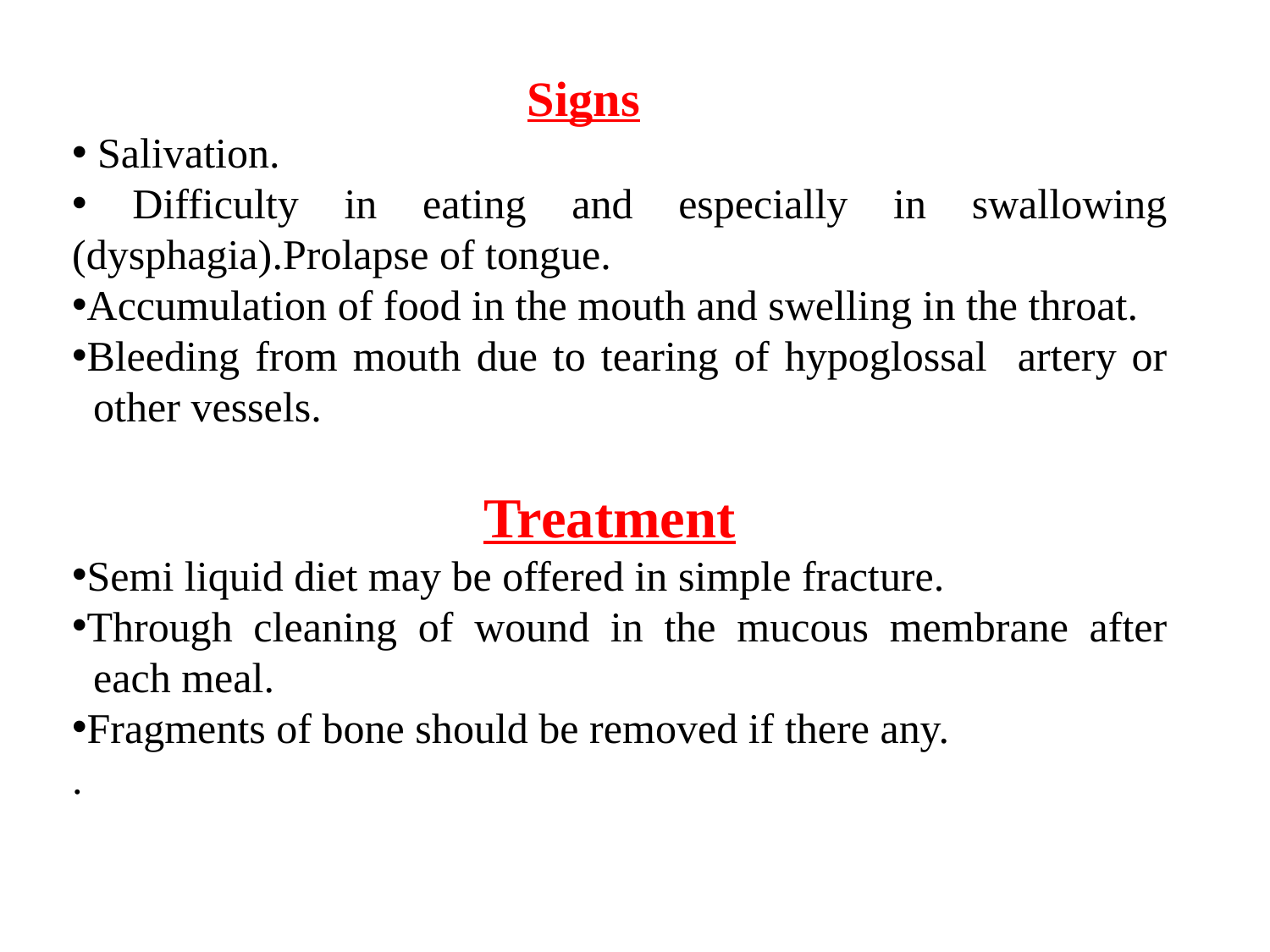

Signs
 Salivation.
 Difficulty in eating and especially in swallowing (dysphagia).Prolapse of tongue.
Accumulation of food in the mouth and swelling in the throat.
Bleeding from mouth due to tearing of hypoglossal  artery or
  other vessels.

                             Treatment
Semi liquid diet may be offered in simple fracture.
Through cleaning of wound in the mucous membrane after
  each meal.
Fragments of bone should be removed if there any.
.